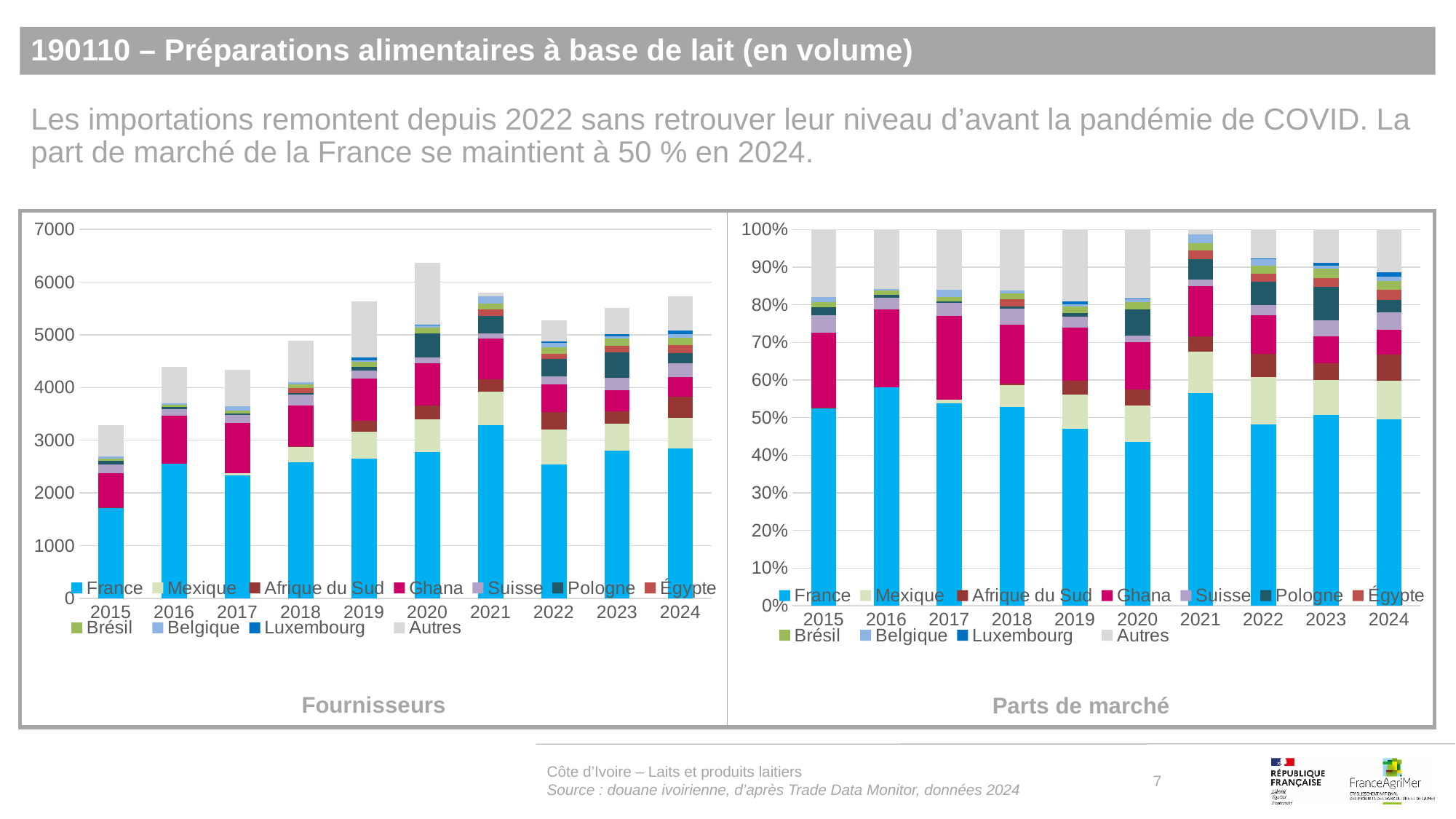

190110 – Préparations alimentaires à base de lait (en volume)
Les importations remontent depuis 2022 sans retrouver leur niveau d’avant la pandémie de COVID. La part de marché de la France se maintient à 50 % en 2024.

### Chart

| Category | France | Mexique | Afrique du Sud | Ghana | Suisse | Pologne | Égypte | Brésil | Belgique | Luxembourg | Autres |
|---|---|---|---|---|---|---|---|---|---|---|---|
| 2015 | 1726.0 | 0.0 | 2.0 | 652.0 | 154.0 | 68.0 | 0.0 | 44.0 | 47.0 | 0.0 | 588.0 |
| 2016 | 2548.0 | 0.0 | 0.0 | 912.0 | 133.0 | 35.0 | 0.0 | 50.0 | 18.0 | 0.0 | 694.0 |
| 2017 | 2331.0 | 40.0 | 0.0 | 963.0 | 151.0 | 21.0 | 0.0 | 51.0 | 83.0 | 0.0 | 691.0 |
| 2018 | 2582.0 | 283.0 | 24.0 | 769.0 | 207.0 | 30.0 | 95.0 | 70.0 | 42.0 | 0.0 | 790.0 |
| 2019 | 2650.0 | 511.0 | 210.0 | 796.0 | 161.0 | 61.0 | 0.0 | 98.0 | 35.0 | 42.0 | 1075.0 |
| 2020 | 2775.0 | 616.0 | 266.0 | 808.0 | 112.0 | 444.0 | 0.0 | 117.0 | 45.0 | 13.0 | 1173.0 |
| 2021 | 3284.0 | 641.0 | 234.0 | 773.0 | 99.0 | 321.0 | 134.0 | 104.0 | 142.0 | 0.0 | 74.0 |
| 2022 | 2538.0 | 661.0 | 331.0 | 535.0 | 149.0 | 324.0 | 107.0 | 116.0 | 87.0 | 20.0 | 400.0 |
| 2023 | 2795.0 | 512.0 | 239.0 | 400.0 | 232.0 | 489.0 | 124.0 | 138.0 | 46.0 | 40.0 | 488.0 |
| 2024 | 2839.0 | 585.0 | 397.0 | 379.0 | 261.0 | 195.0 | 151.0 | 136.0 | 71.0 | 62.0 | 650.0 |

### Chart

| Category | France | Mexique | Afrique du Sud | Ghana | Suisse | Pologne | Égypte | Brésil | Belgique | Luxembourg | Autres |
|---|---|---|---|---|---|---|---|---|---|---|---|
| 2015 | 0.5260591283145383 | 0.0 | 0.0006095702529716549 | 0.19871990246875954 | 0.046936909478817436 | 0.02072538860103627 | 0.0 | 0.01341054556537641 | 0.014324900944833891 | 0.0 | 0.17921365437366657 |
| 2016 | 0.5804100227790433 | 0.0 | 0.0 | 0.20774487471526196 | 0.03029612756264237 | 0.007972665148063782 | 0.0 | 0.011389521640091117 | 0.004100227790432802 | 0.0 | 0.1580865603644647 |
| 2017 | 0.5382128838605403 | 0.009235742322789195 | 0.0 | 0.22235049642114985 | 0.03486492726852921 | 0.004848764719464327 | 0.0 | 0.011775571461556222 | 0.01916416531978758 | 0.0 | 0.15954744862618334 |
| 2018 | 0.5278004905968929 | 0.05784955028618152 | 0.004905968928863451 | 0.1571954210956664 | 0.04231398201144726 | 0.006132461161079314 | 0.019419460343417825 | 0.014309076042518397 | 0.008585445625511038 | 0.0 | 0.16148814390842192 |
| 2019 | 0.46994147898563576 | 0.09061890406100373 | 0.03724064550452208 | 0.14115978010285513 | 0.028551161553466927 | 0.010817520837027842 | 0.0 | 0.017378967902110302 | 0.00620677425075368 | 0.007448129100904415 | 0.19063663770172015 |
| 2020 | 0.43570419218087614 | 0.09671848013816926 | 0.04176479824148218 | 0.12686449992149473 | 0.017585178206939864 | 0.06971267074894018 | 0.0 | 0.018370230805463968 | 0.00706547338671691 | 0.0020411367561626627 | 0.18417333961375412 |
| 2021 | 0.5656217705821563 | 0.11040303134688254 | 0.04030313468825353 | 0.13313813296589735 | 0.01705132621426111 | 0.0552876334826042 | 0.02307957285566655 | 0.017912504305890458 | 0.02445745780227351 | 0.0 | 0.012745435756114365 |
| 2022 | 0.48177676537585423 | 0.12547456340167046 | 0.06283219438116933 | 0.10155656795747912 | 0.028283978739559606 | 0.06150341685649203 | 0.020311313591495826 | 0.02201974183750949 | 0.01651480637813212 | 0.0037965072133637054 | 0.07593014426727411 |
| 2023 | 0.5079047792113393 | 0.09304015991277485 | 0.043430855896783575 | 0.07268762493185535 | 0.04215882246047611 | 0.08886062147919317 | 0.02253316372887516 | 0.025077230601490096 | 0.008359076867163365 | 0.007268762493185535 | 0.08867890241686353 |
| 2024 | 0.4958085923856095 | 0.10216556060076842 | 0.06933286762137618 | 0.0661893119105833 | 0.045581557806496684 | 0.034055186866922806 | 0.02637093957387356 | 0.023751309814879495 | 0.01239958085923856 | 0.010827803003842123 | 0.11351728955640936 |
Côte d’Ivoire – Laits et produits laitiers
Source : douane ivoirienne, d’après Trade Data Monitor, données 2024
7